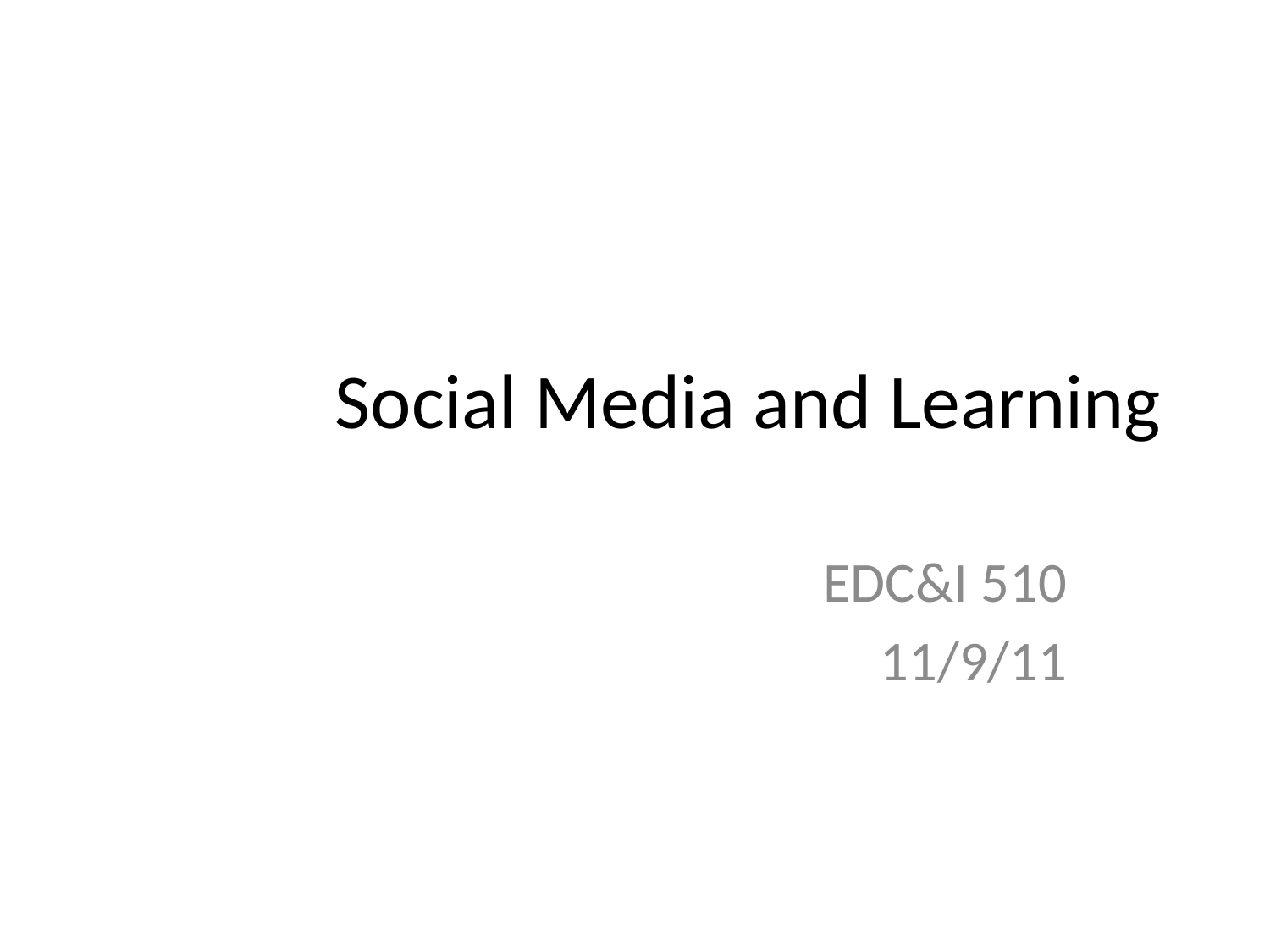

# Social Media and Learning
EDC&I 510
11/9/11